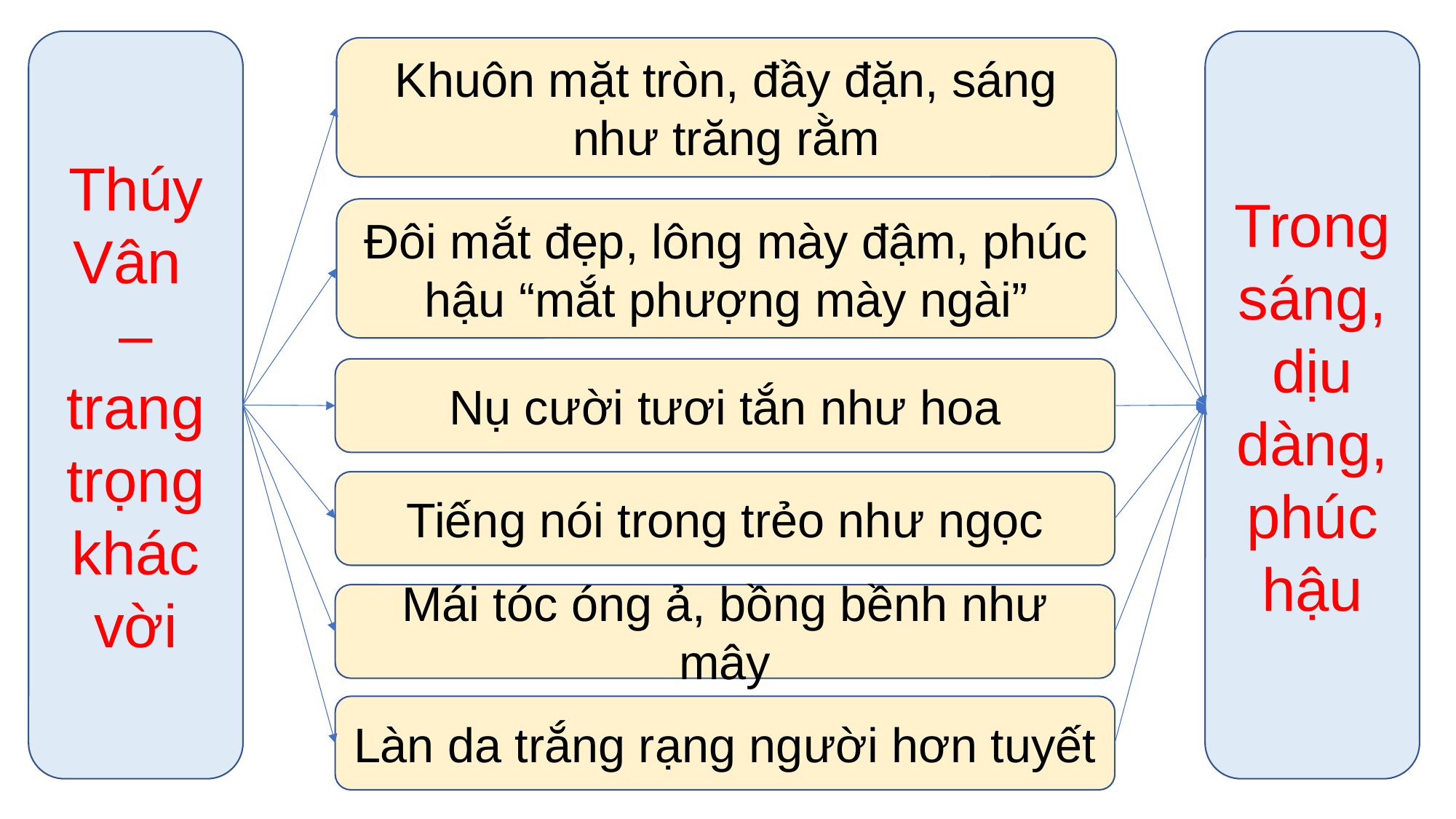

Thúy Vân
– trang trọng khác vời
Trong sáng, dịu dàng, phúc hậu
Khuôn mặt tròn, đầy đặn, sáng như trăng rằm
Đôi mắt đẹp, lông mày đậm, phúc hậu “mắt phượng mày ngài”
Nụ cười tươi tắn như hoa
Tiếng nói trong trẻo như ngọc
Mái tóc óng ả, bồng bềnh như mây
Làn da trắng rạng người hơn tuyết